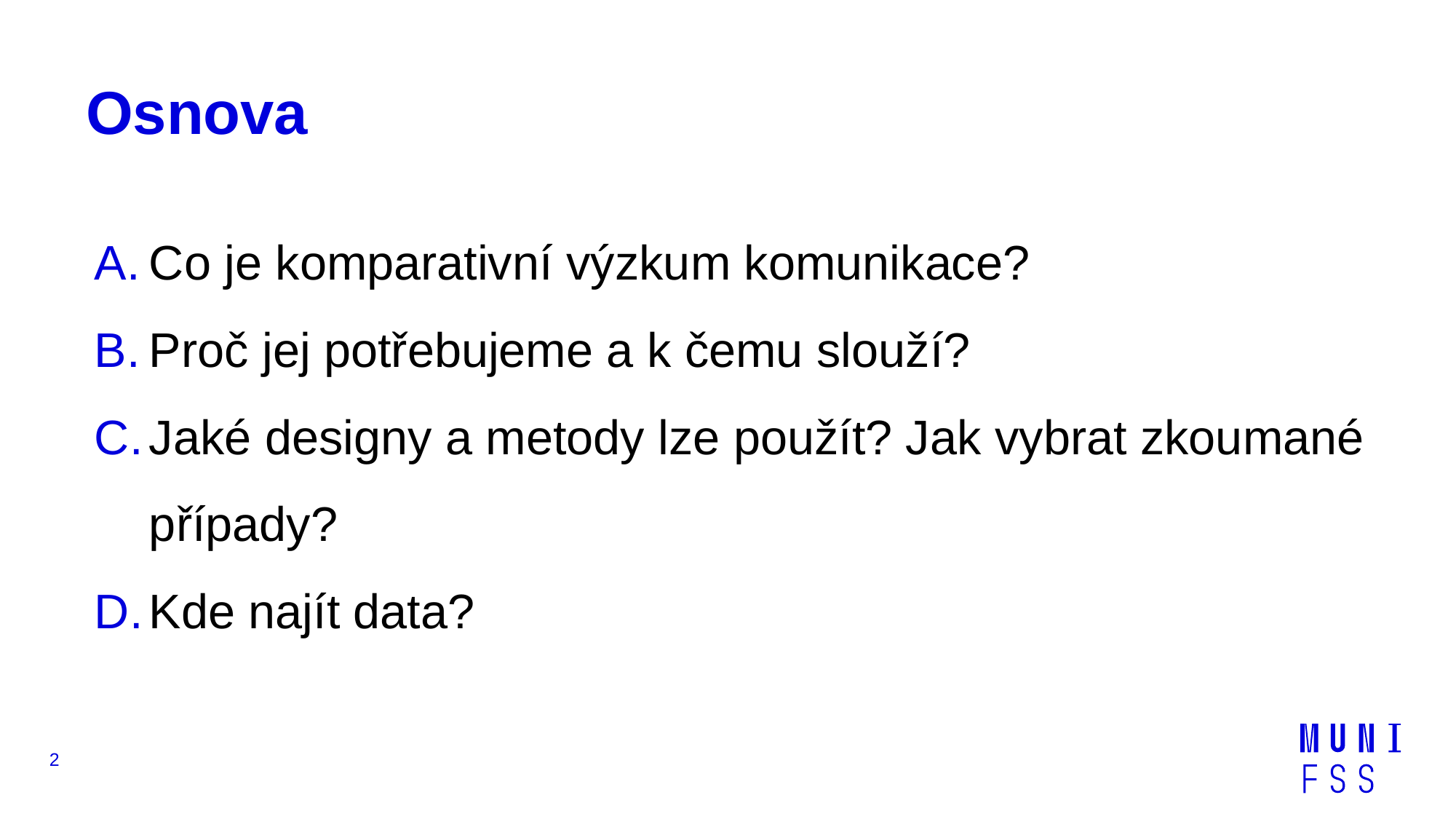

# Osnova
Co je komparativní výzkum komunikace?
Proč jej potřebujeme a k čemu slouží?
Jaké designy a metody lze použít? Jak vybrat zkoumané případy?
Kde najít data?
2